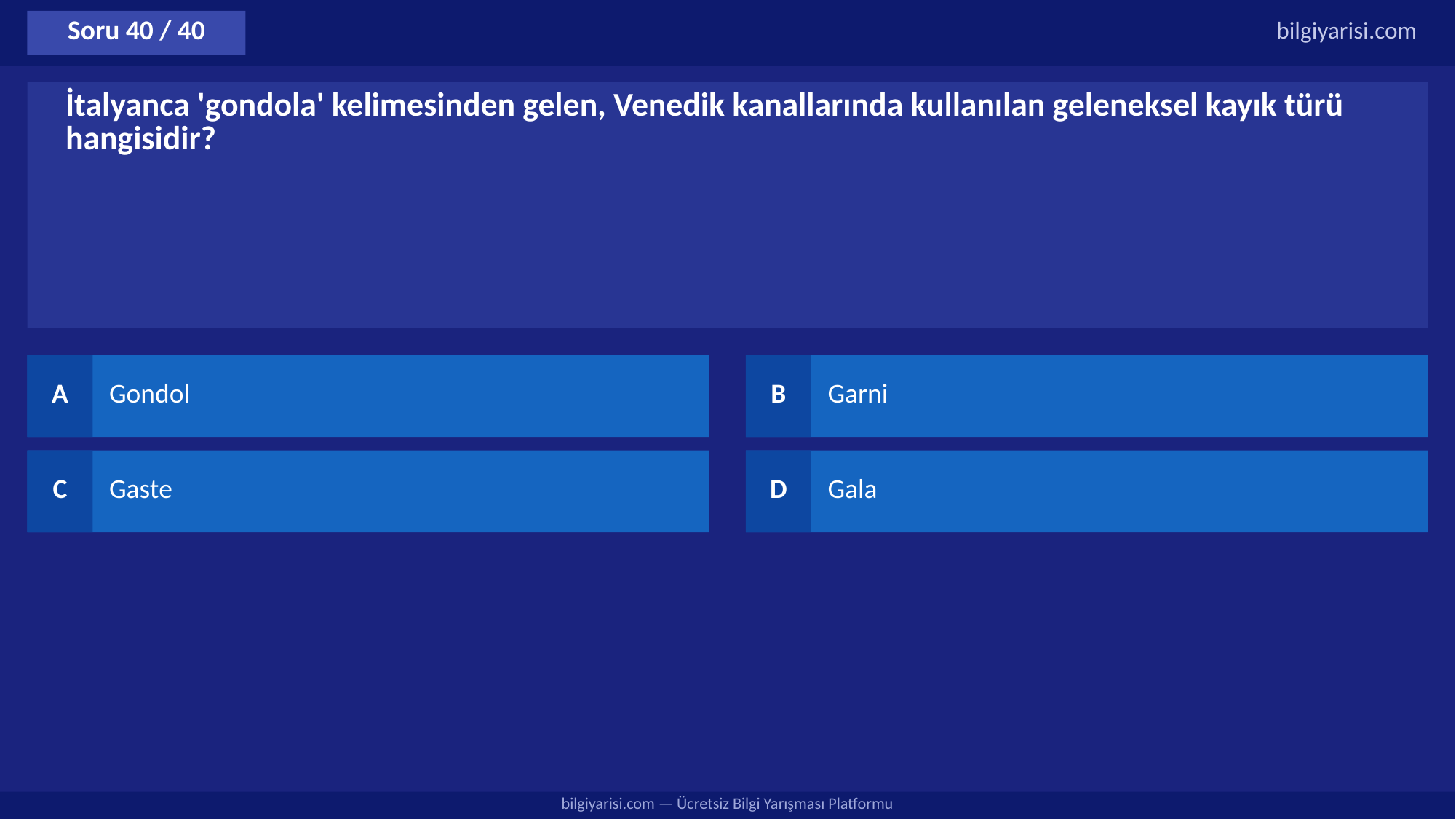

Soru 40 / 40
bilgiyarisi.com

İtalyanca 'gondola' kelimesinden gelen, Venedik kanallarında kullanılan geleneksel kayık türü hangisidir?

A
Gondol

B
Garni

C
Gaste

D
Gala
bilgiyarisi.com — Ücretsiz Bilgi Yarışması Platformu